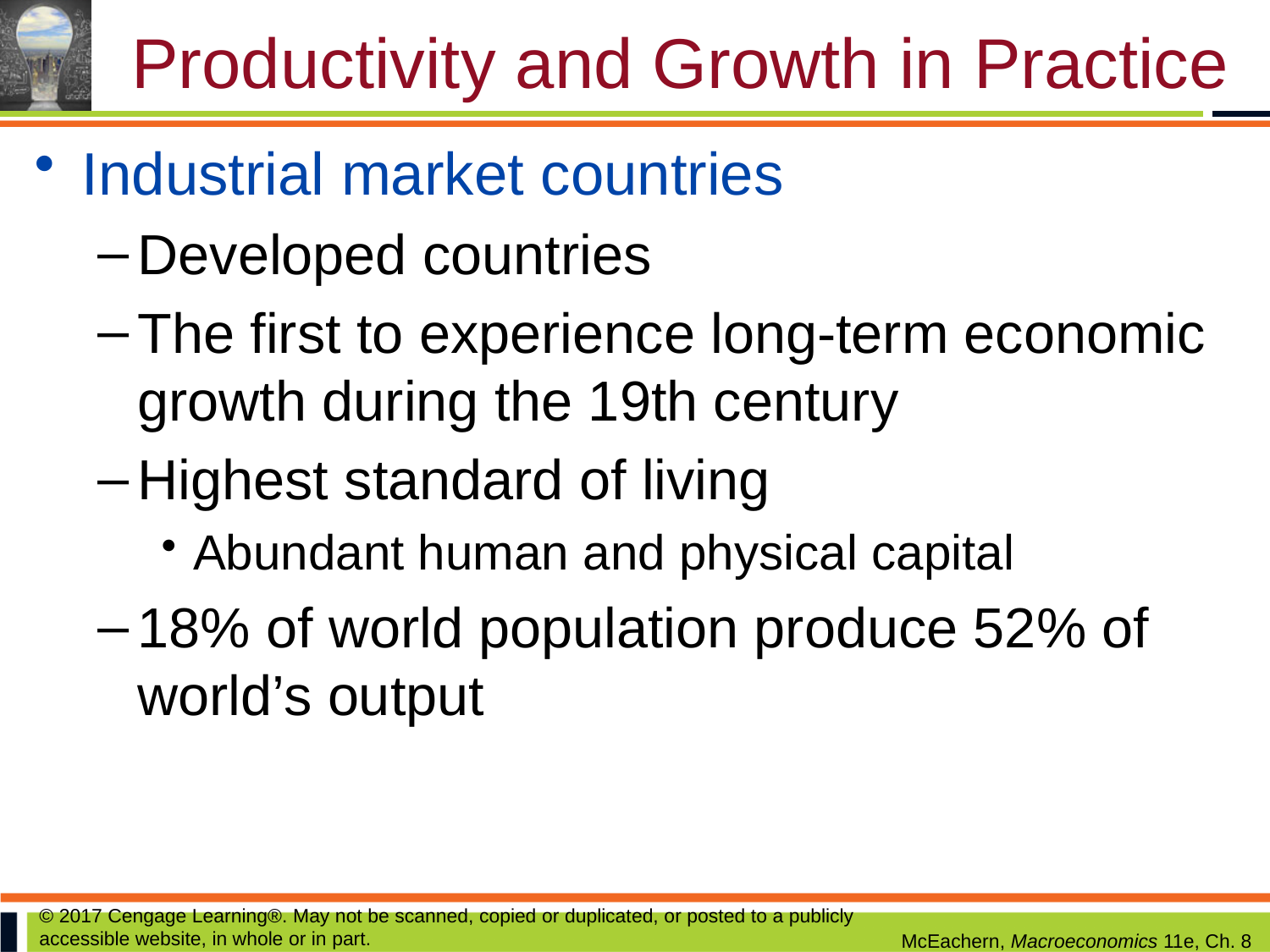

# Productivity and Growth in Practice
Industrial market countries
Developed countries
The first to experience long-term economic growth during the 19th century
Highest standard of living
Abundant human and physical capital
18% of world population produce 52% of world’s output

© 2017 Cengage Learning®. May not be scanned, copied or duplicated, or posted to a publicly accessible website, in whole or in part.